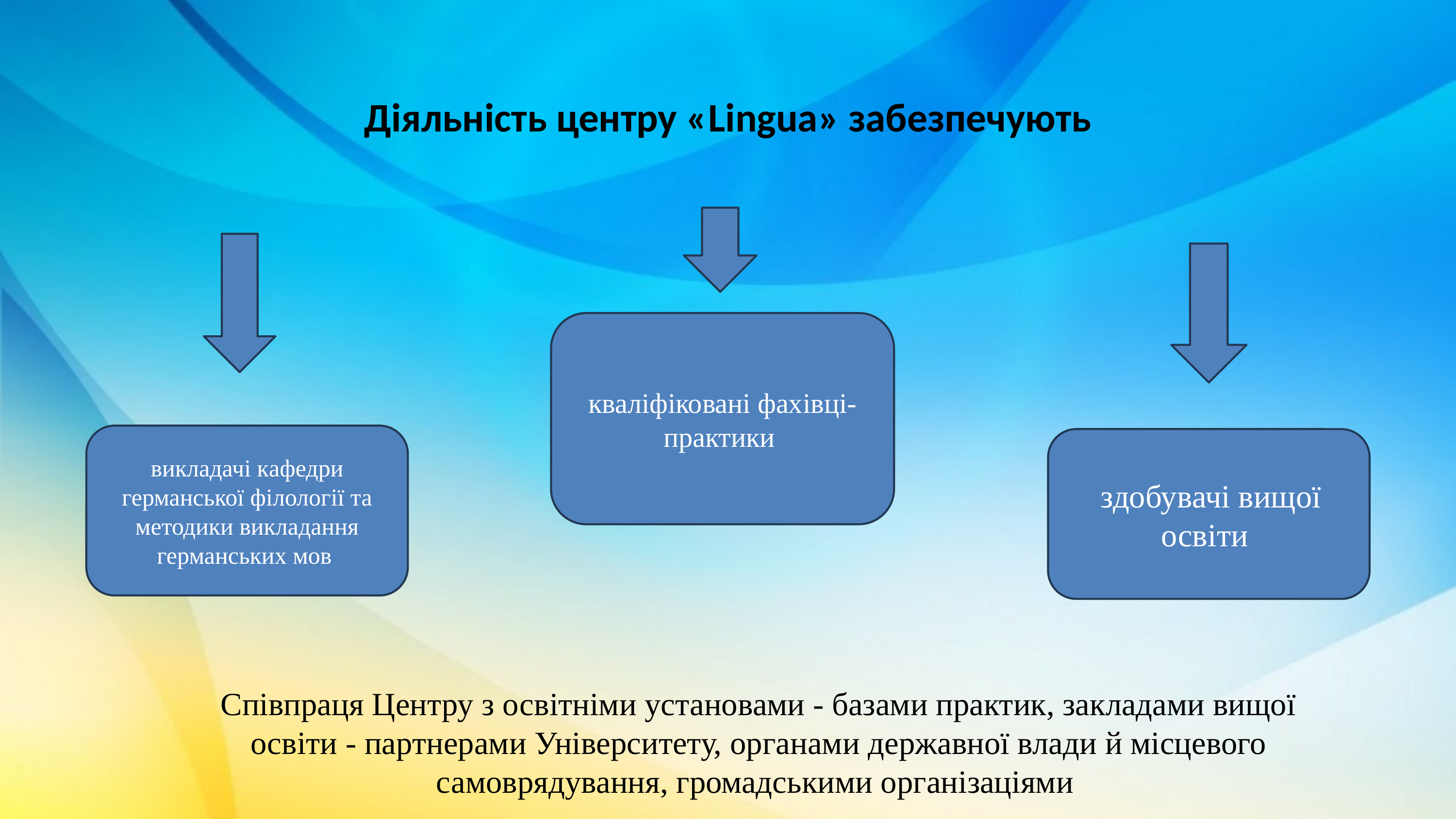

Діяльність центру «Lingua» забезпечують

кваліфіковані фахівці-практики
викладачі кафедри германської філології та методики викладання германських мов
 здобувачі вищої освіти
Співпраця Центру з освітніми установами - базами практик, закладами вищої освіти - партнерами Університету, органами державної влади й місцевого самоврядування, громадськими організаціями